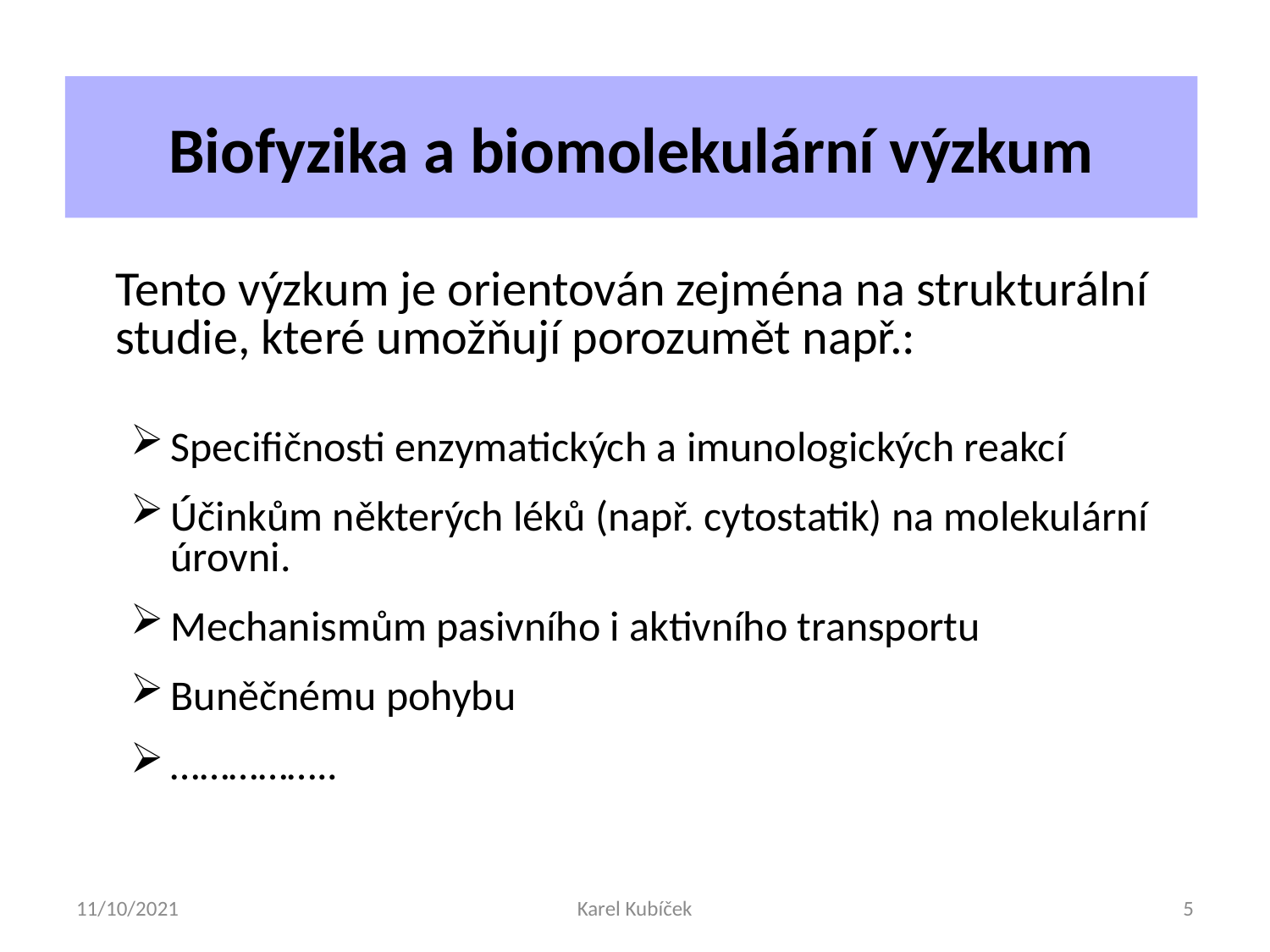

# Biofyzika a biomolekulární výzkum
	Tento výzkum je orientován zejména na strukturální studie, které umožňují porozumět např.:

Specifičnosti enzymatických a imunologických reakcí

Účinkům některých léků (např. cytostatik) na molekulární úrovni.

Mechanismům pasivního i aktivního transportu

Buněčnému pohybu

……………..
11/10/2021
Karel Kubíček
5